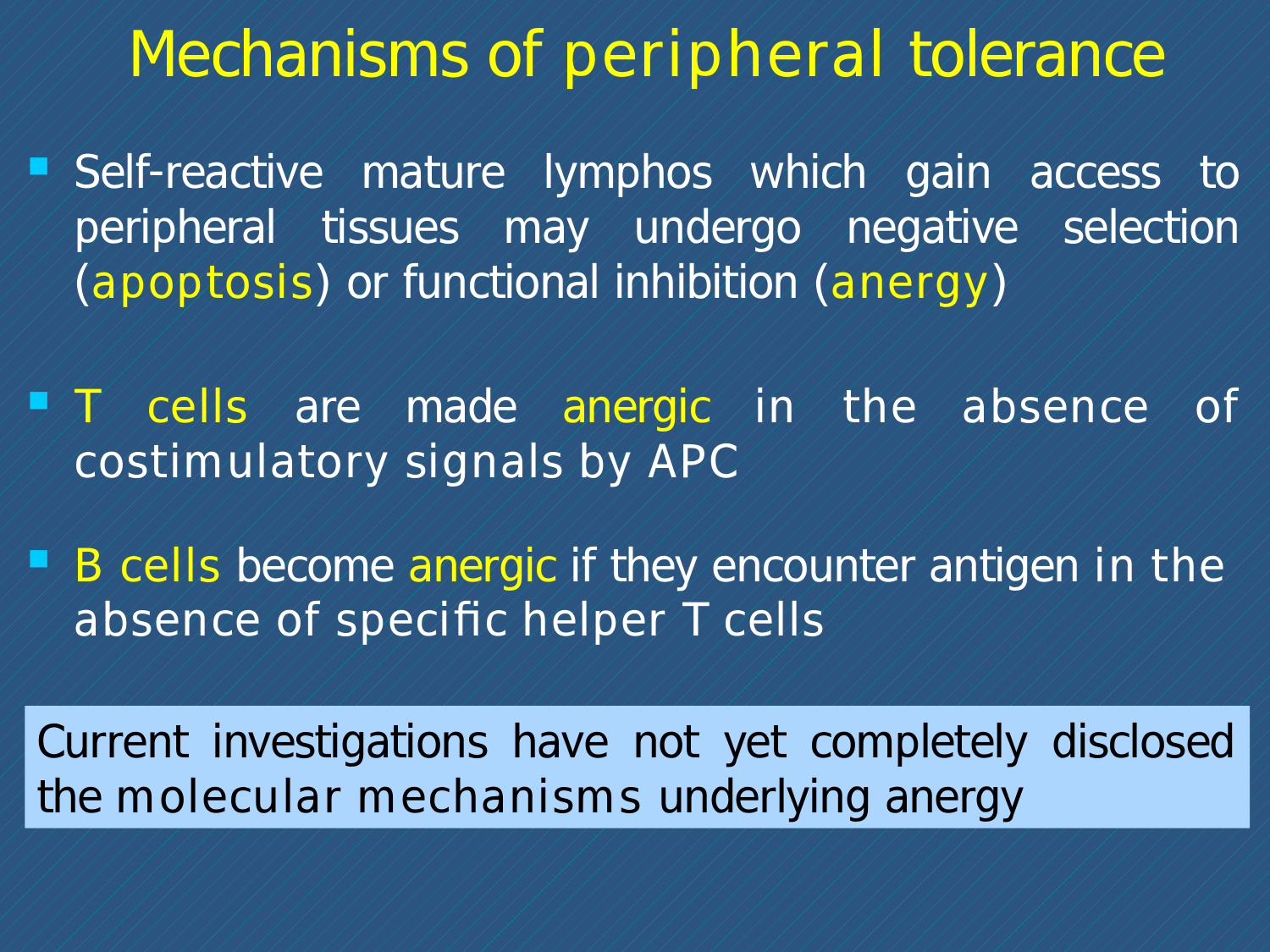

# Mechanisms of peripheral tolerance
Self-reactive mature lymphos which gain access to peripheral tissues may undergo negative selection (apoptosis) or functional inhibition (anergy)

T cells are made anergic in the absence of costimulatory signals by APC

B cells become anergic if they encounter antigen in the absence of specific helper T cells
Current investigations have not yet completely disclosed the molecular mechanisms underlying anergy